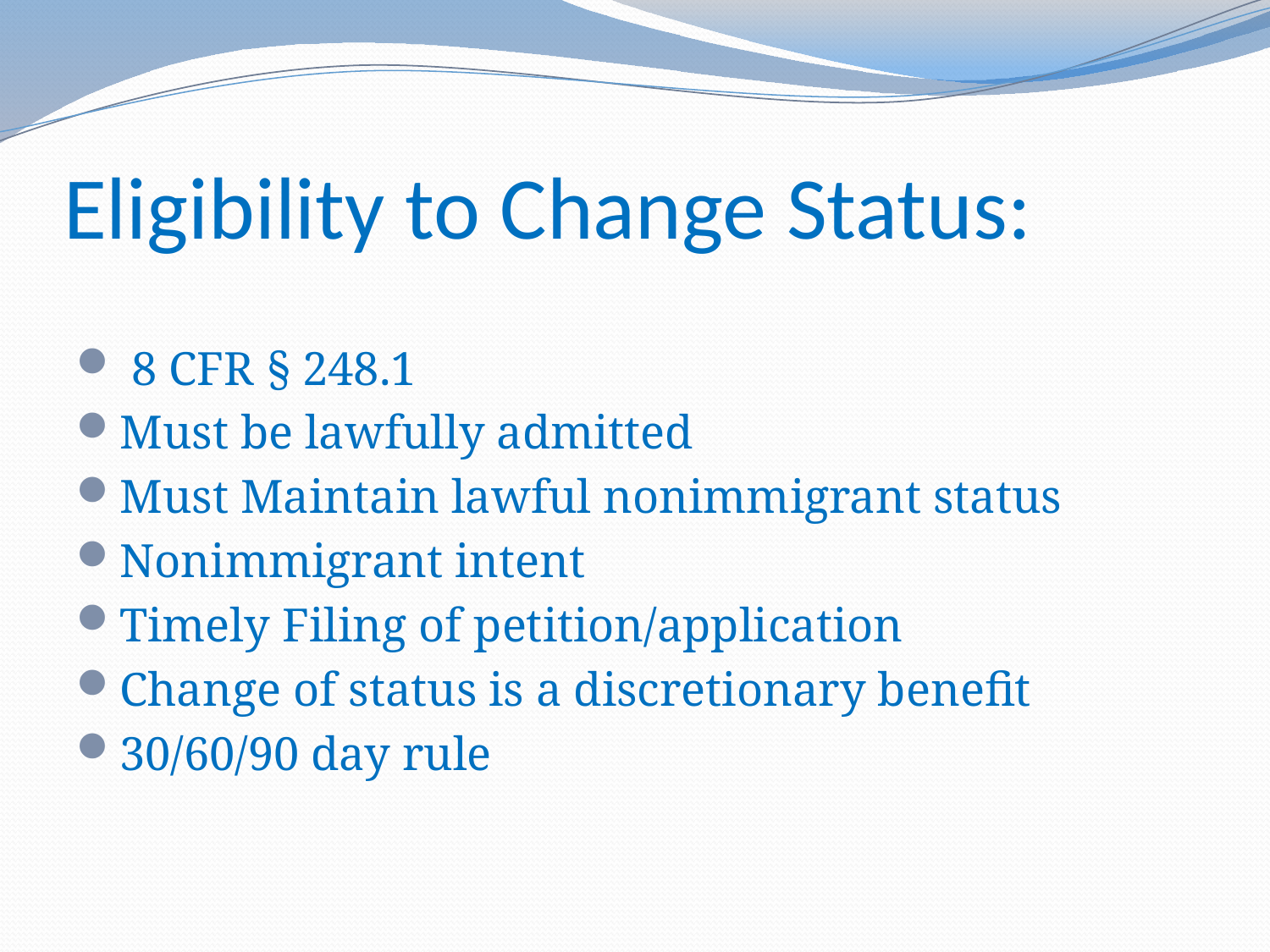

# Eligibility to Change Status:

 8 CFR § 248.1
Must be lawfully admitted
Must Maintain lawful nonimmigrant status
Nonimmigrant intent
Timely Filing of petition/application
Change of status is a discretionary benefit
30/60/90 day rule